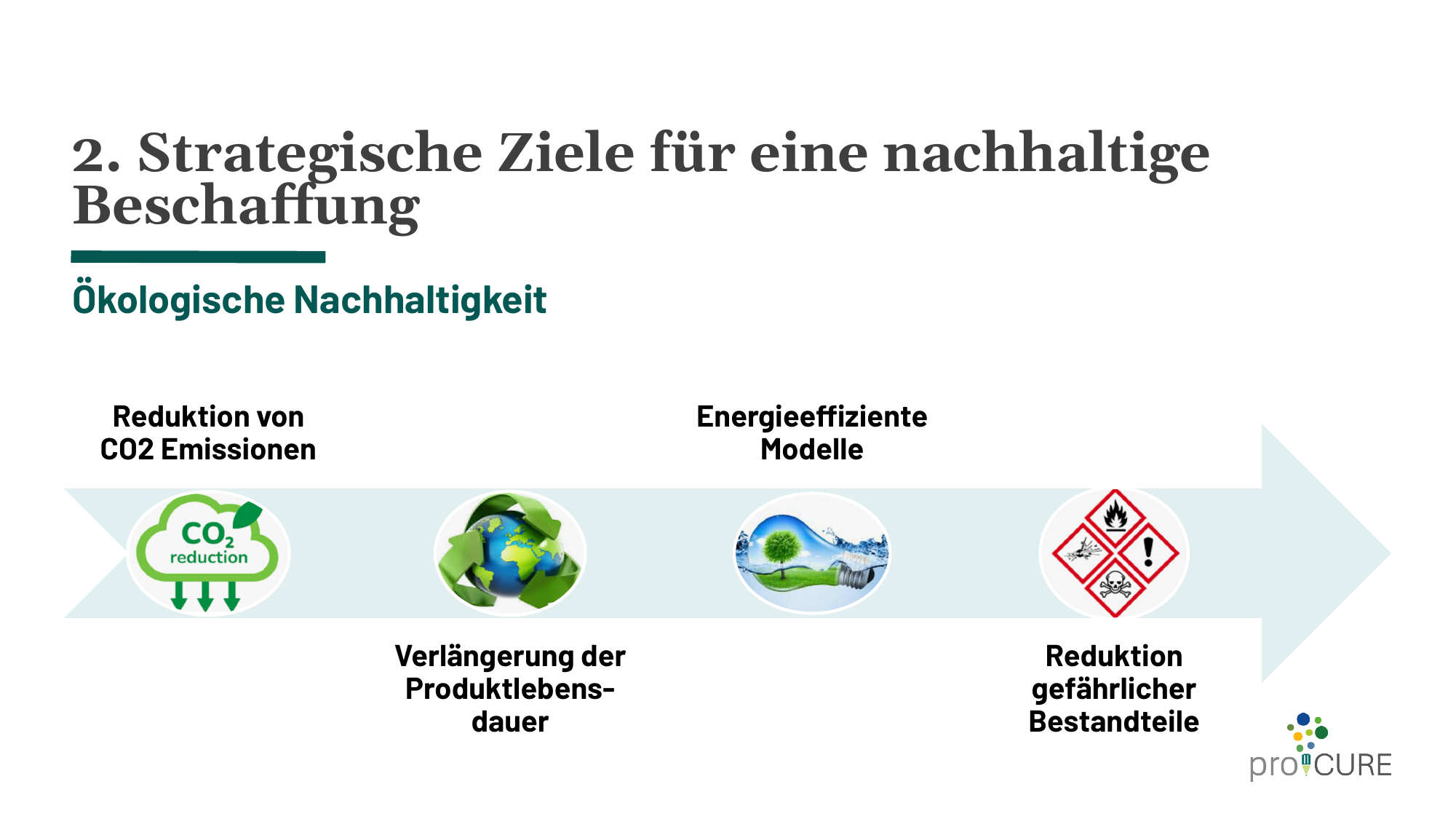

# 2. Strategische Ziele für eine nachhaltige Beschaffung

Reduktion von CO2 Emissionen

Energieeffiziente Modelle

Verlängerung der Produktlebens-dauer

Reduktion gefährlicher Bestandteile
Ökologische Nachhaltigkeit